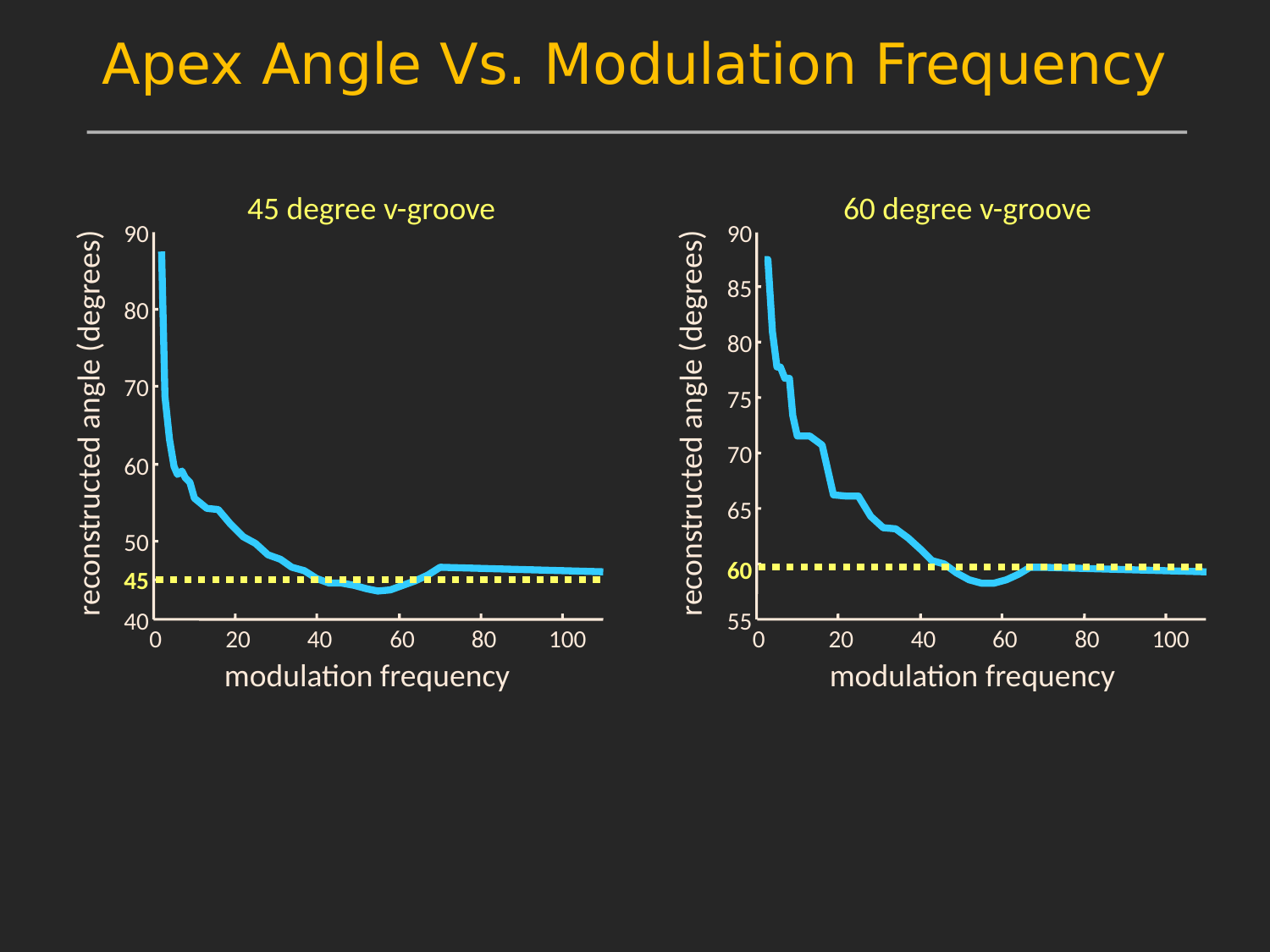

Apex Angle Vs. Modulation Frequency

45 degree v-groove
60 degree v-groove
90
90

85

80

80

70
75

reconstructed angle (degrees)
reconstructed angle (degrees)
70
60

65

50

60

45

55
40

0
20
40
60
80
100
0
20
40
60
80
100
modulation frequency
modulation frequency